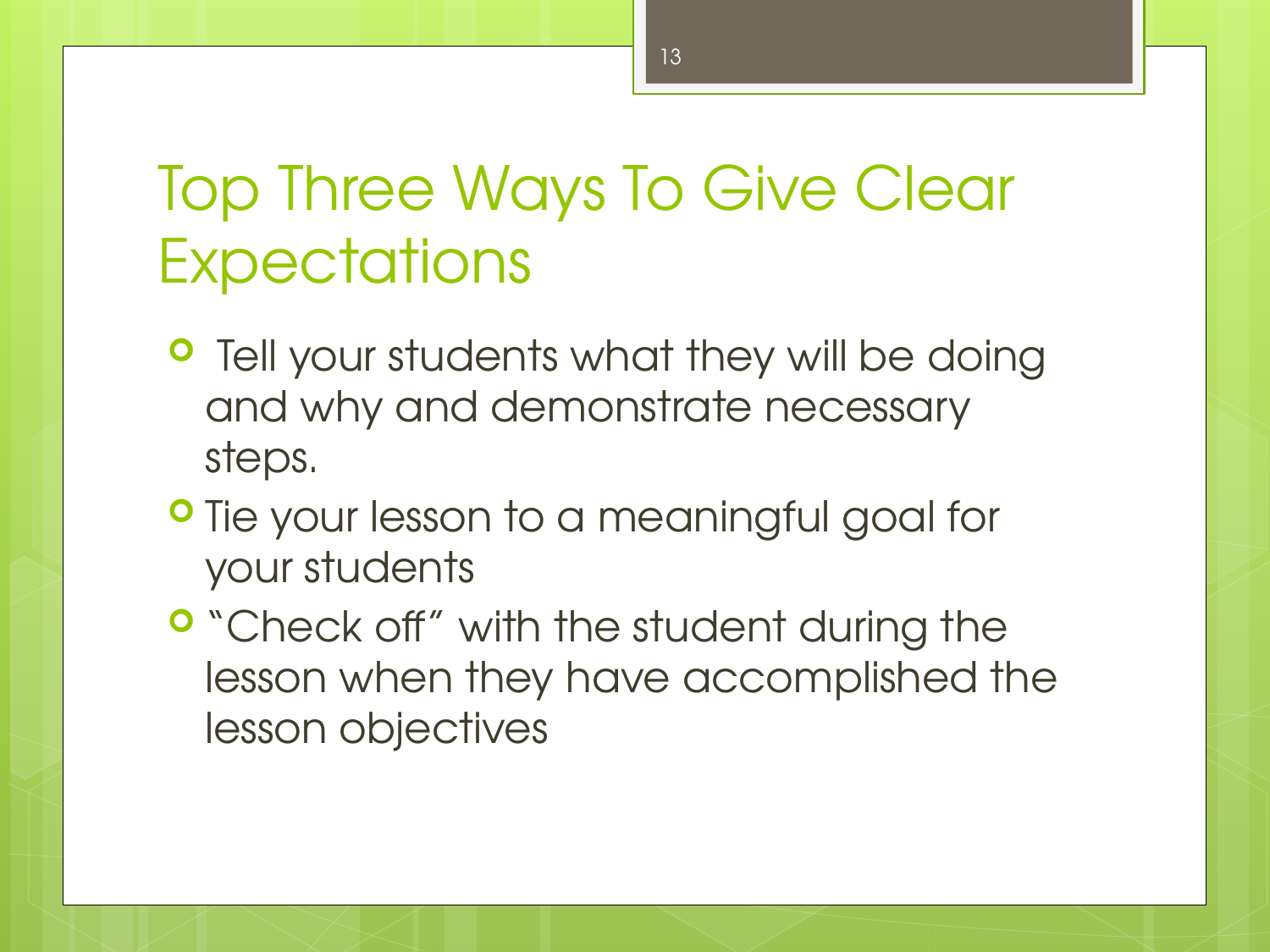

13
# Top Three Ways To Give Clear Expectations
 Tell your students what they will be doing and why and demonstrate necessary steps.
Tie your lesson to a meaningful goal for your students
“Check off” with the student during the lesson when they have accomplished the lesson objectives